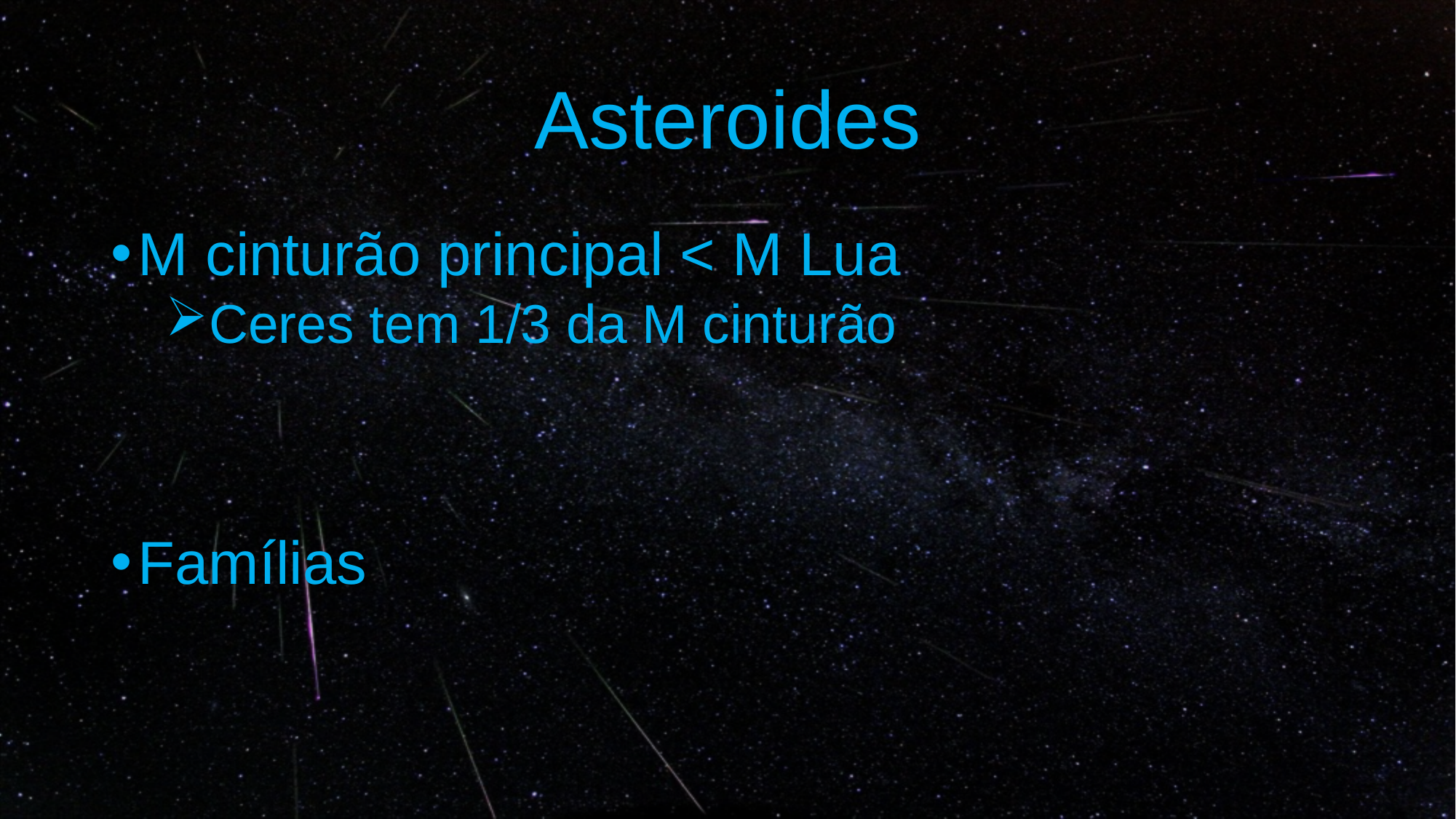

# Asteroides
M cinturão principal < M Lua
Ceres tem 1/3 da M cinturão

Famílias